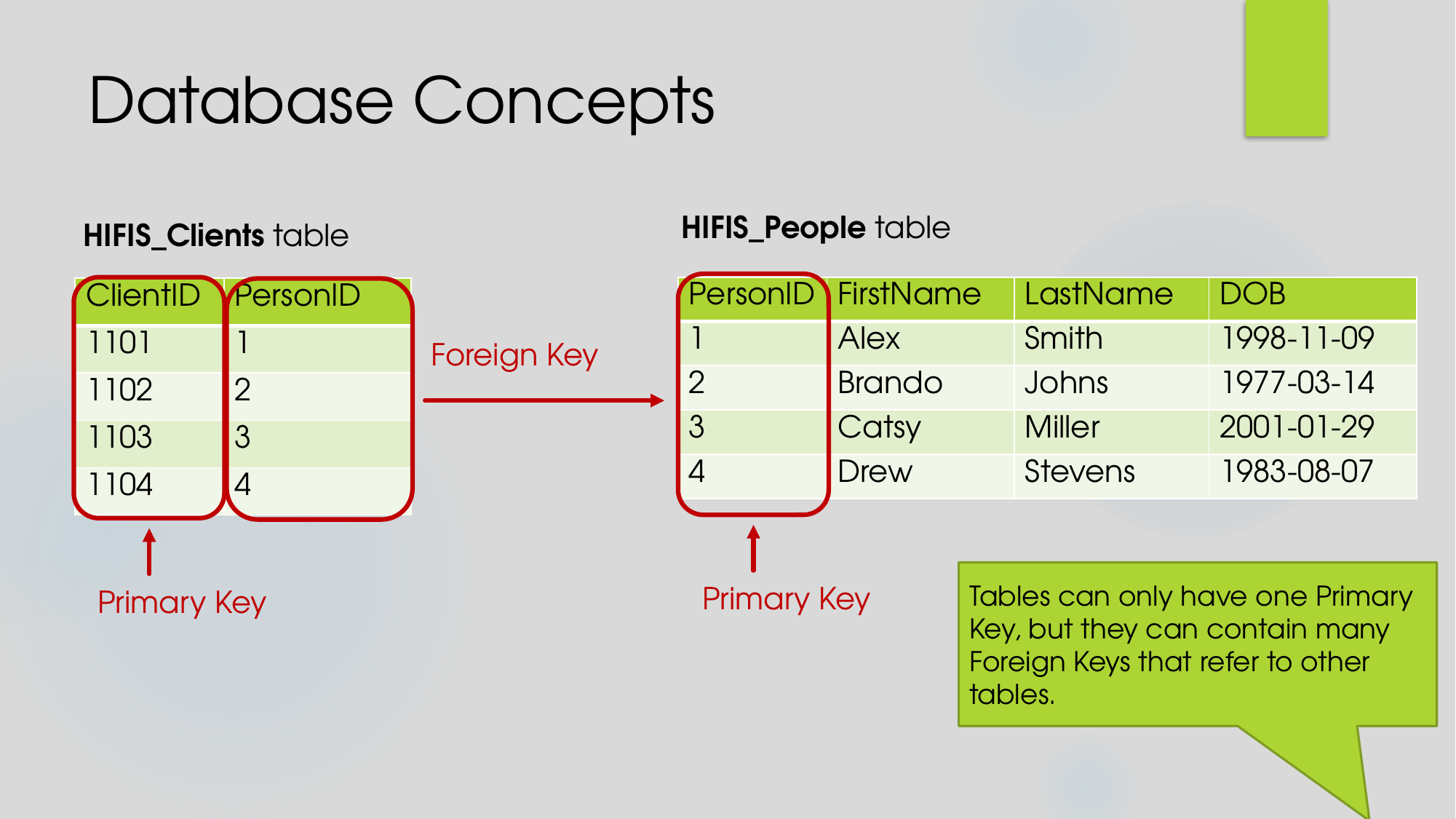

# Database Concepts
HIFIS_People table
HIFIS_Clients table

Primary Key

Primary Key
| PersonID | FirstName | LastName | DOB |
| --- | --- | --- | --- |
| 1 | Alex | Smith | 1998-11-09 |
| 2 | Brando | Johns | 1977-03-14 |
| 3 | Catsy | Miller | 2001-01-29 |
| 4 | Drew | Stevens | 1983-08-07 |
| ClientID | PersonID |
| --- | --- |
| 1101 | 1 |
| 1102 | 2 |
| 1103 | 3 |
| 1104 | 4 |

Foreign Key
Tables can only have one Primary Key, but they can contain many Foreign Keys that refer to other tables.